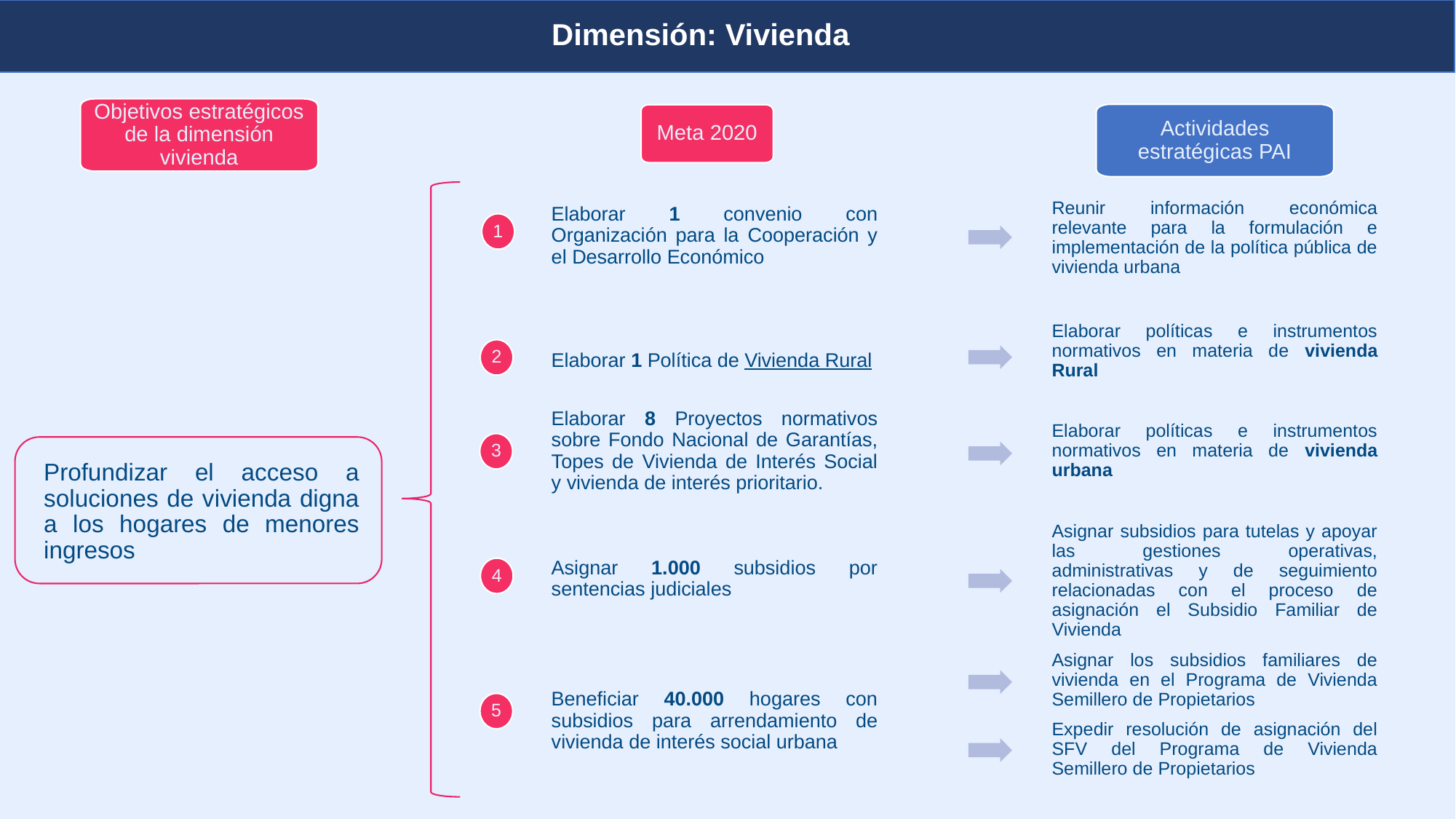

Dimensión: Vivienda

Planeación y presupuesto

Objetivos estratégicos de la dimensión vivienda
Actividades estratégicas PAI
Meta 2020

Elaborar 1 convenio con Organización para la Cooperación y el Desarrollo Económico
Reunir información económica relevante para la formulación e implementación de la política pública de vivienda urbana
1

Elaborar políticas e instrumentos normativos en materia de vivienda Rural
Elaborar 1 Política de Vivienda Rural
2

Profundizar el acceso a soluciones de vivienda digna a los hogares de menores ingresos
Elaborar 8 Proyectos normativos sobre Fondo Nacional de Garantías, Topes de Vivienda de Interés Social y vivienda de interés prioritario.
Elaborar políticas e instrumentos normativos en materia de vivienda urbana
3

Asignar 1.000 subsidios por sentencias judiciales
Asignar subsidios para tutelas y apoyar las gestiones operativas, administrativas y de seguimiento relacionadas con el proceso de asignación el Subsidio Familiar de Vivienda
4

Asignar los subsidios familiares de vivienda en el Programa de Vivienda Semillero de Propietarios

Beneficiar 40.000 hogares con subsidios para arrendamiento de vivienda de interés social urbana
5
Expedir resolución de asignación del SFV del Programa de Vivienda Semillero de Propietarios